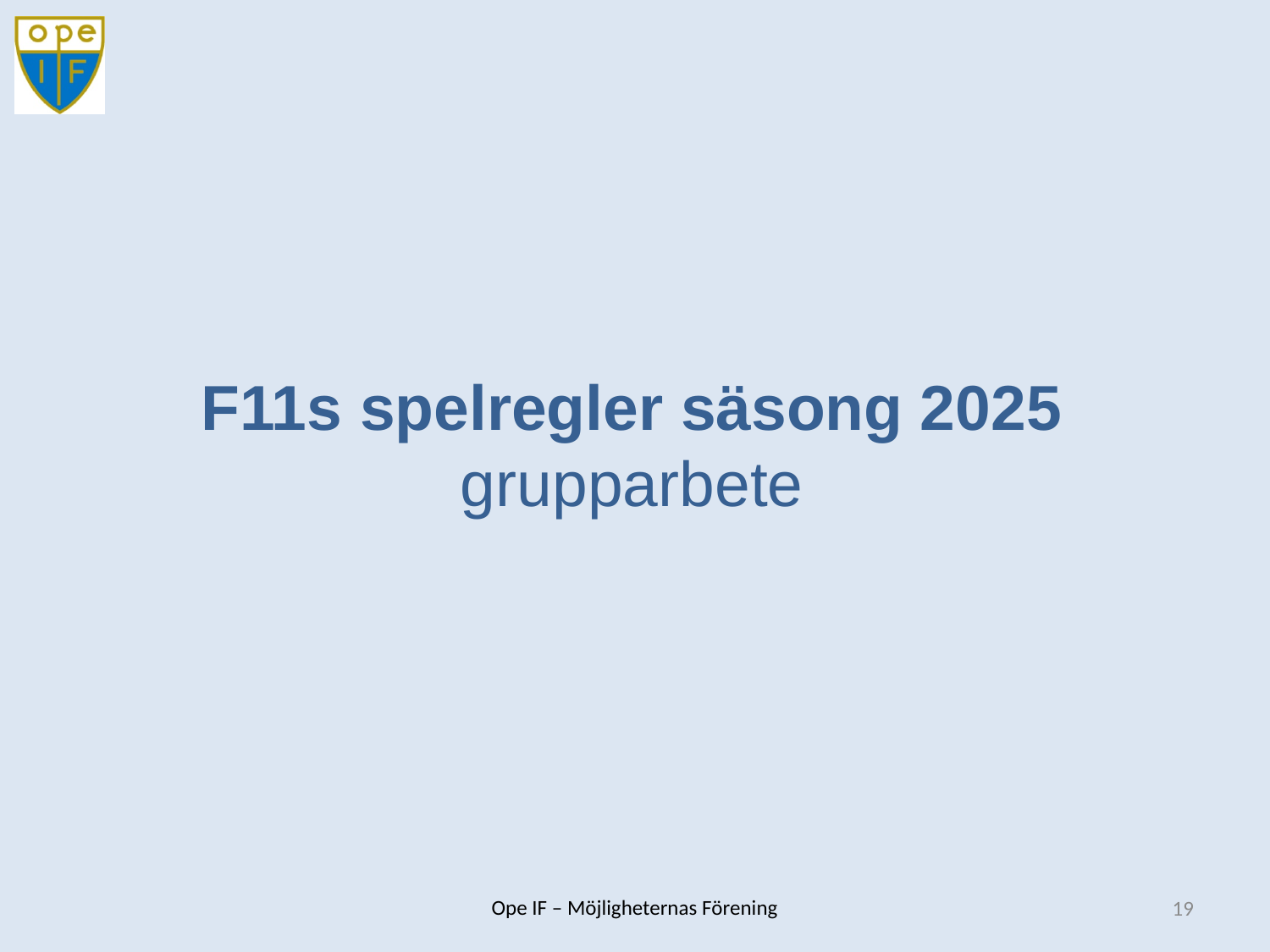

# F11s spelregler säsong 2025 grupparbete
19